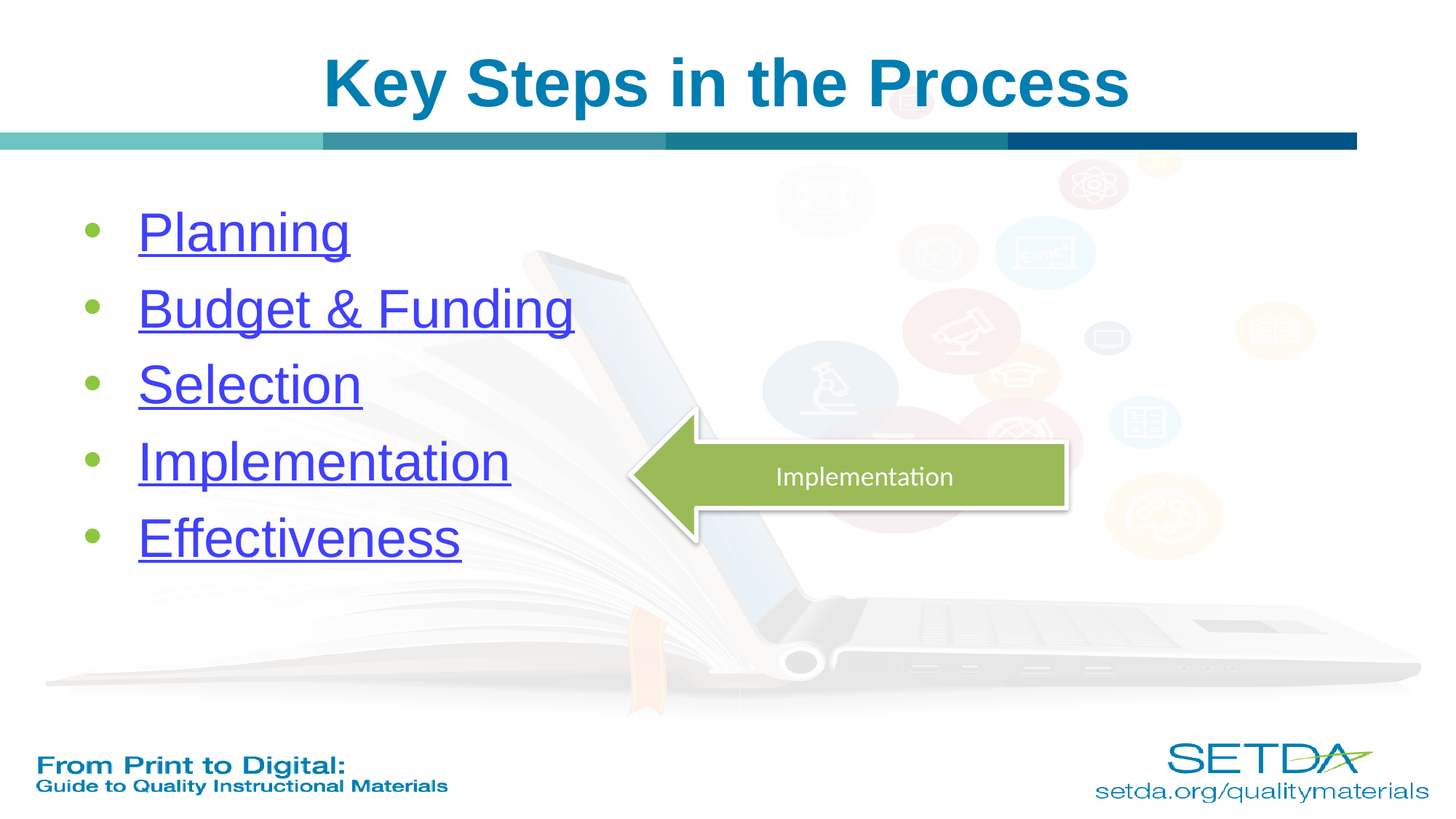

# Key Steps in the Process
Planning
Budget & Funding
Selection
Implementation
Effectiveness

Implementation